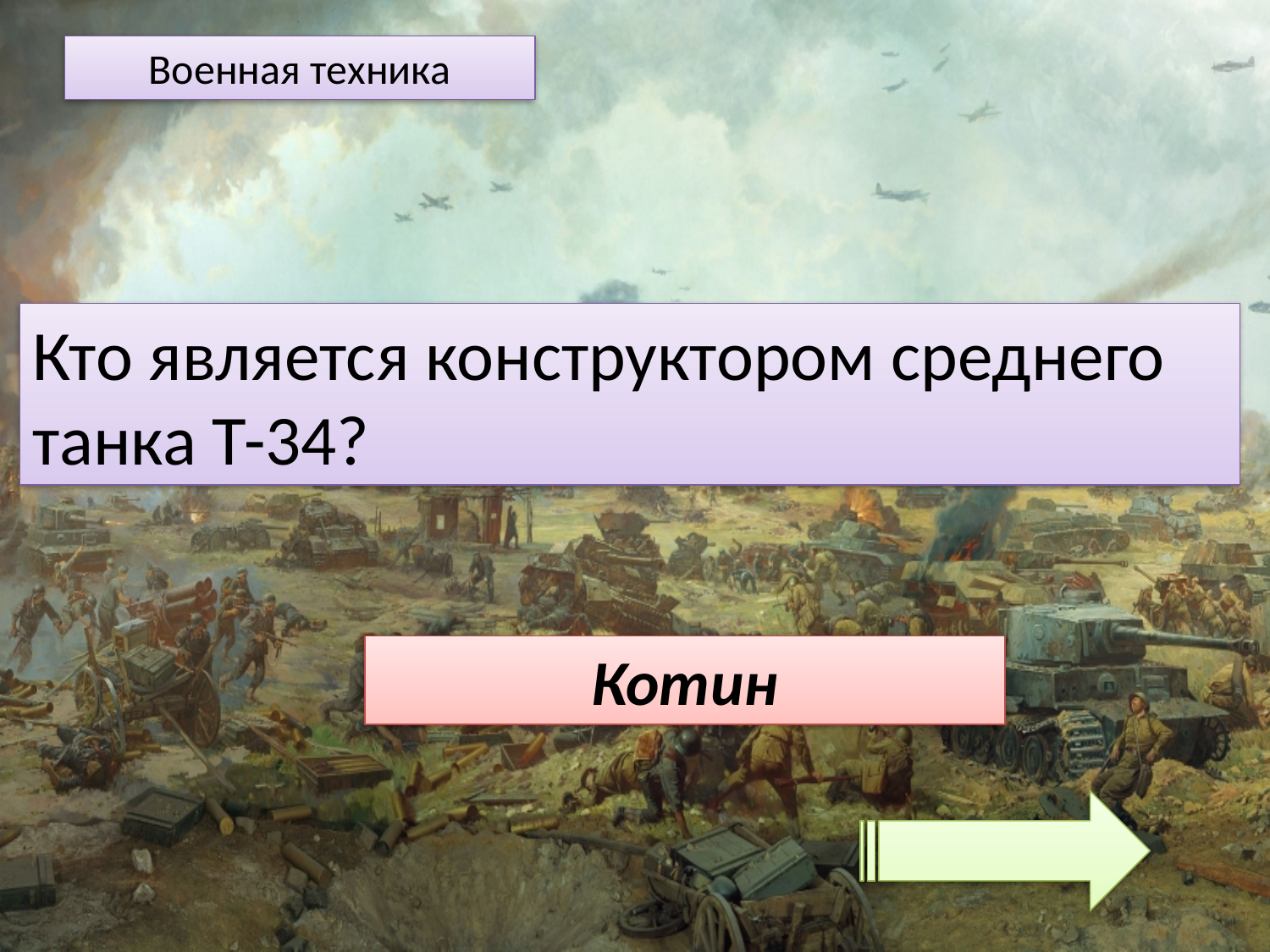

Военная техника
Кто является конструктором среднего танка Т-34?
Котин